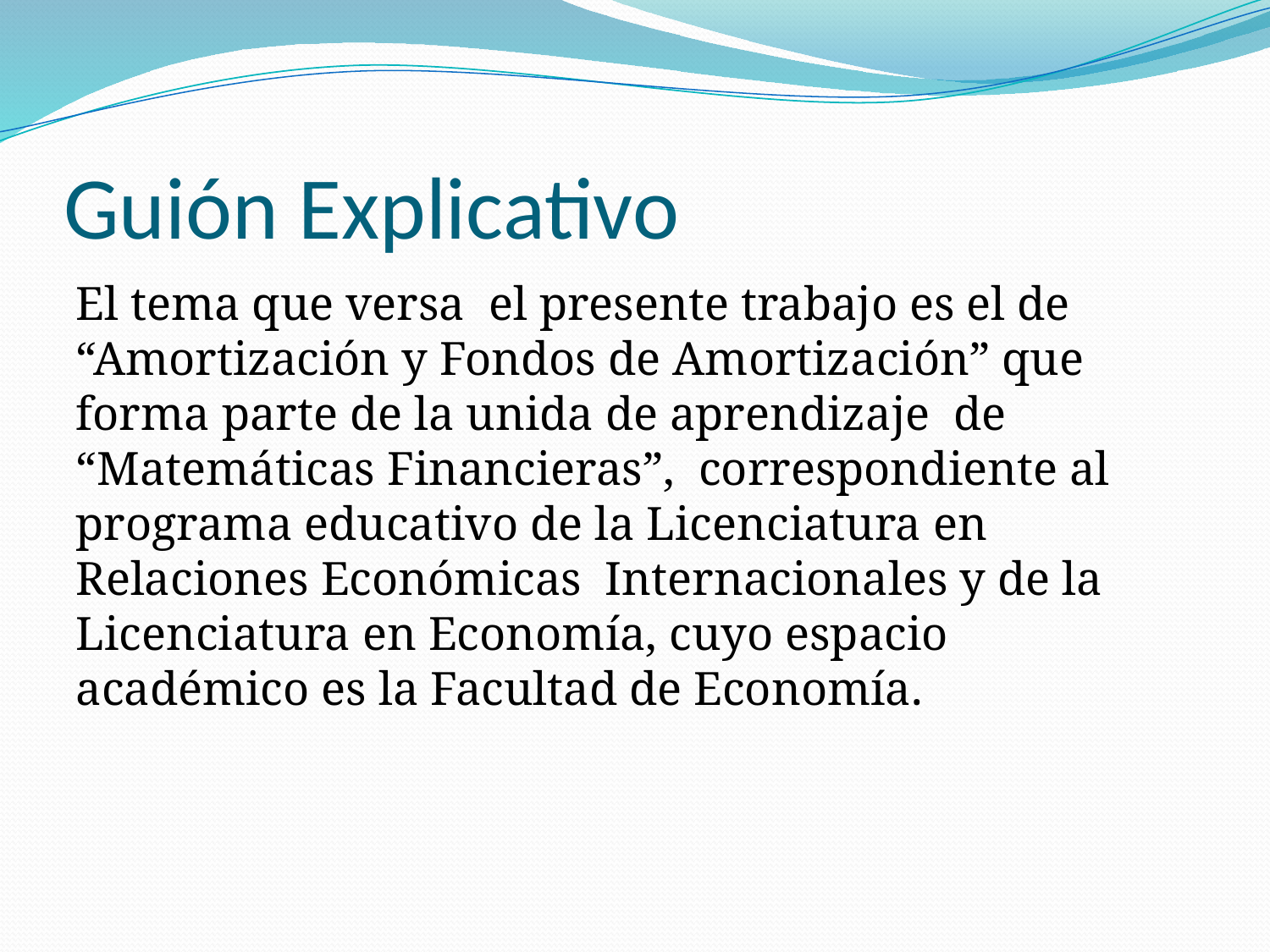

# Guión Explicativo
El tema que versa  el presente trabajo es el de “Amortización y Fondos de Amortización” que forma parte de la unida de aprendizaje  de “Matemáticas Financieras”,  correspondiente al programa educativo de la Licenciatura en Relaciones Económicas  Internacionales y de la Licenciatura en Economía, cuyo espacio académico es la Facultad de Economía.